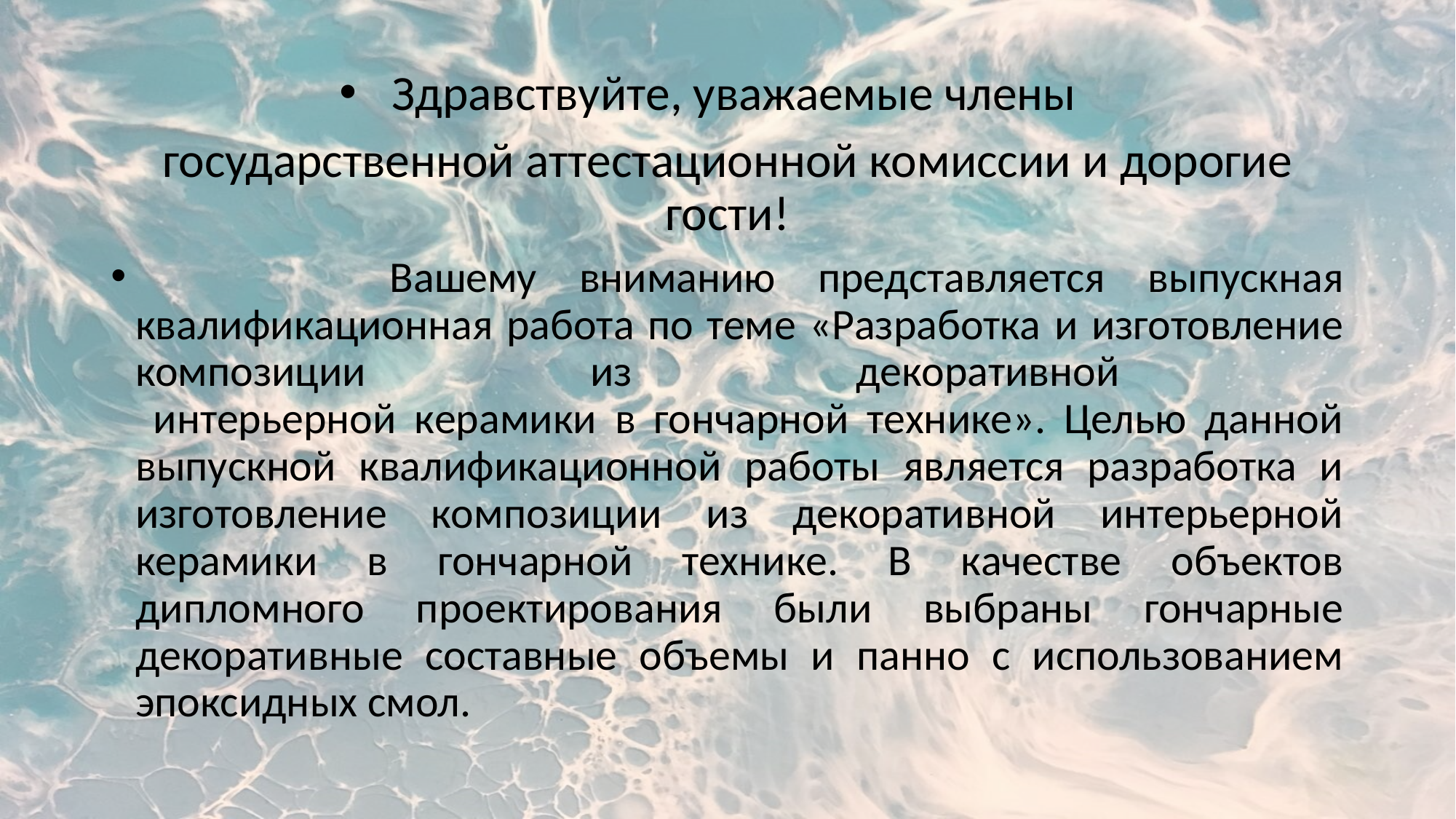

Здравствуйте, уважаемые члены
государственной аттестационной комиссии и дорогие гости!
      Вашему вниманию представляется выпускная квалификационная работа по теме «Разработка и изготовление композиции из декоративной
 интерьерной керамики в гончарной технике». Целью данной выпускной квалификационной работы является разработка и изготовление композиции из декоративной интерьерной керамики в гончарной технике. В качестве объектов дипломного проектирования были выбраны гончарные декоративные составные объемы и панно с использованием эпоксидных смол.